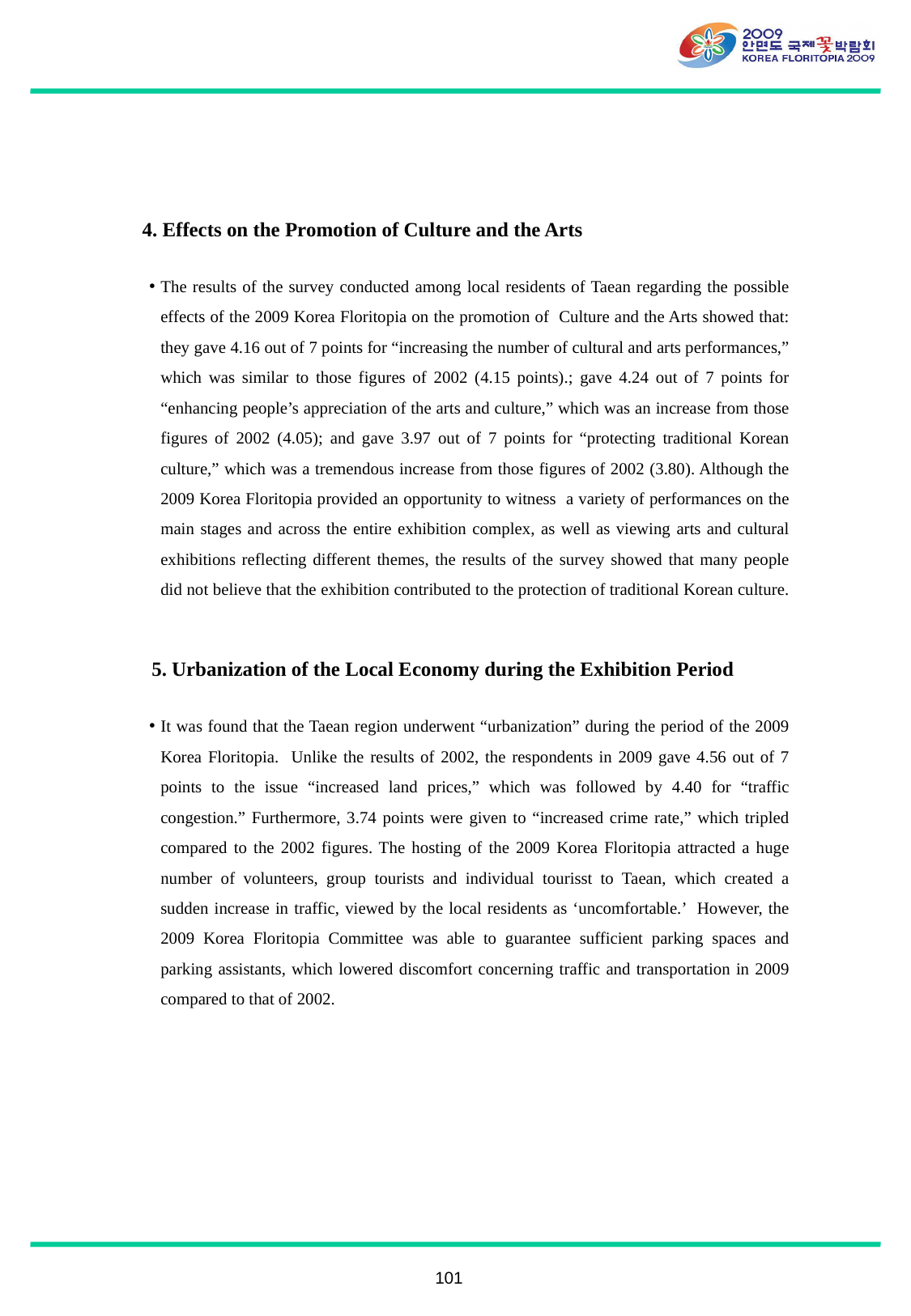

4. Effects on the Promotion of Culture and the Arts
The results of the survey conducted among local residents of Taean regarding the possible effects of the 2009 Korea Floritopia on the promotion of  Culture and the Arts showed that: they gave 4.16 out of 7 points for “increasing the number of cultural and arts performances,” which was similar to those figures of 2002 (4.15 points).; gave 4.24 out of 7 points for “enhancing people’s appreciation of the arts and culture,” which was an increase from those figures of 2002 (4.05); and gave 3.97 out of 7 points for “protecting traditional Korean culture,” which was a tremendous increase from those figures of 2002 (3.80). Although the 2009 Korea Floritopia provided an opportunity to witness  a variety of performances on the main stages and across the entire exhibition complex, as well as viewing arts and cultural exhibitions reflecting different themes, the results of the survey showed that many people did not believe that the exhibition contributed to the protection of traditional Korean culture.

5. Urbanization of the Local Economy during the Exhibition Period
It was found that the Taean region underwent “urbanization” during the period of the 2009 Korea Floritopia.  Unlike the results of 2002, the respondents in 2009 gave 4.56 out of 7 points to the issue “increased land prices,” which was followed by 4.40 for “traffic congestion.” Furthermore, 3.74 points were given to “increased crime rate,” which tripled compared to the 2002 figures. The hosting of the 2009 Korea Floritopia attracted a huge number of volunteers, group tourists and individual tourisst to Taean, which created a sudden increase in traffic, viewed by the local residents as ‘uncomfortable.’  However, the 2009 Korea Floritopia Committee was able to guarantee sufficient parking spaces and parking assistants, which lowered discomfort concerning traffic and transportation in 2009 compared to that of 2002.
101